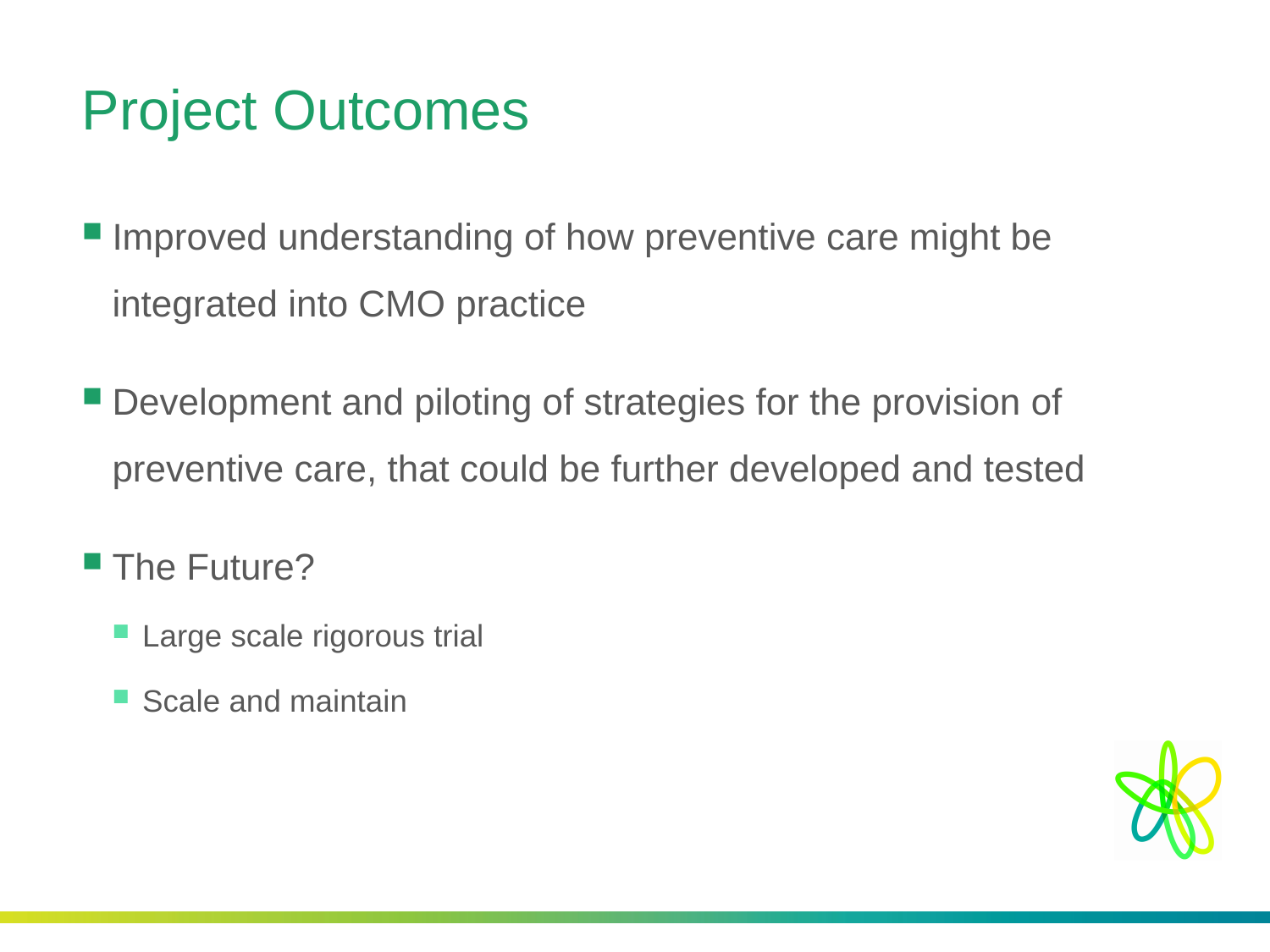

# Project Outcomes
Improved understanding of how preventive care might be integrated into CMO practice
Development and piloting of strategies for the provision of preventive care, that could be further developed and tested
The Future?
Large scale rigorous trial
Scale and maintain